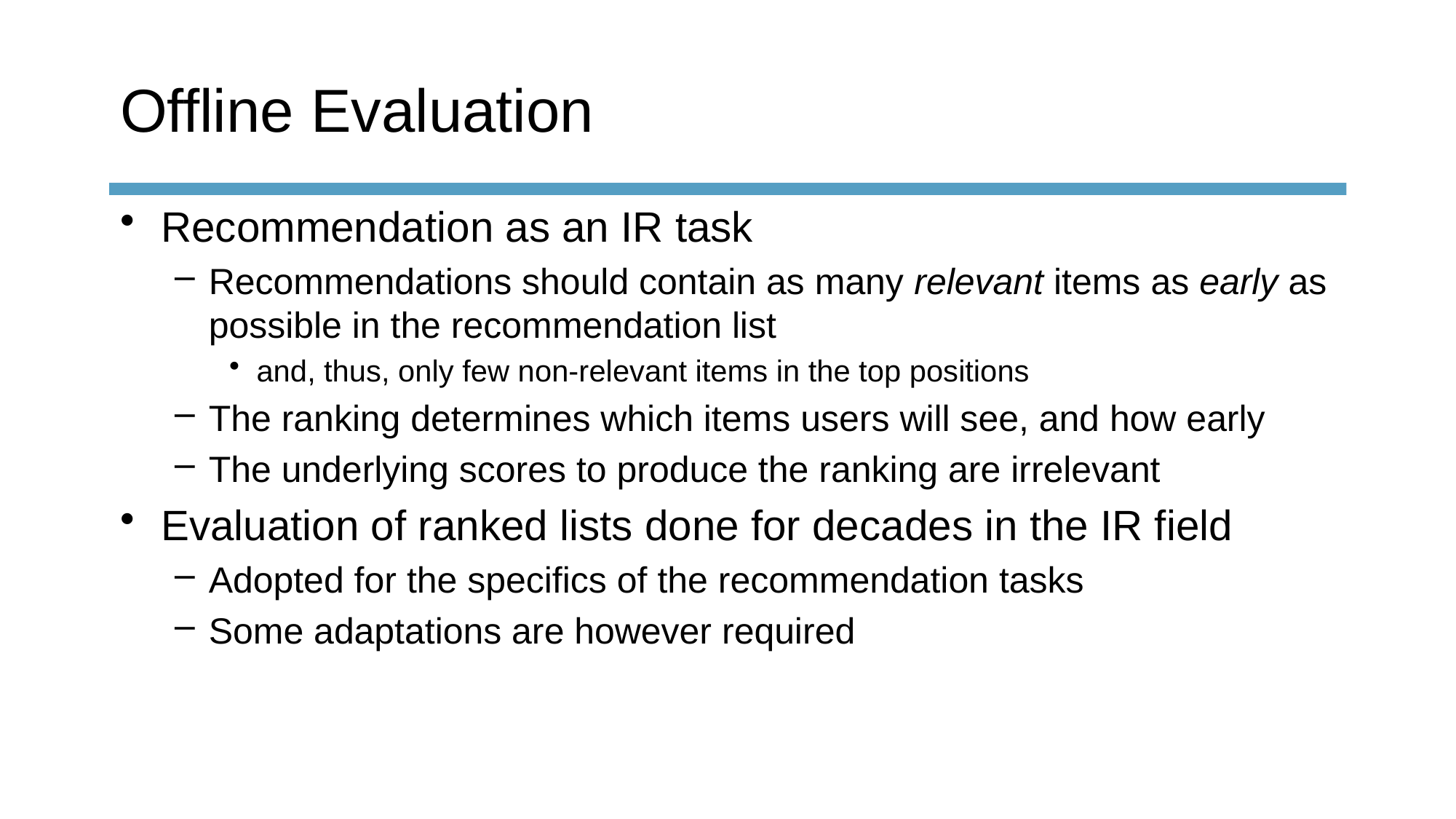

# Offline Evaluation
Recommendation as an IR task
Recommendations should contain as many relevant items as early as possible in the recommendation list
and, thus, only few non-relevant items in the top positions
The ranking determines which items users will see, and how early
The underlying scores to produce the ranking are irrelevant
Evaluation of ranked lists done for decades in the IR field
Adopted for the specifics of the recommendation tasks
Some adaptations are however required